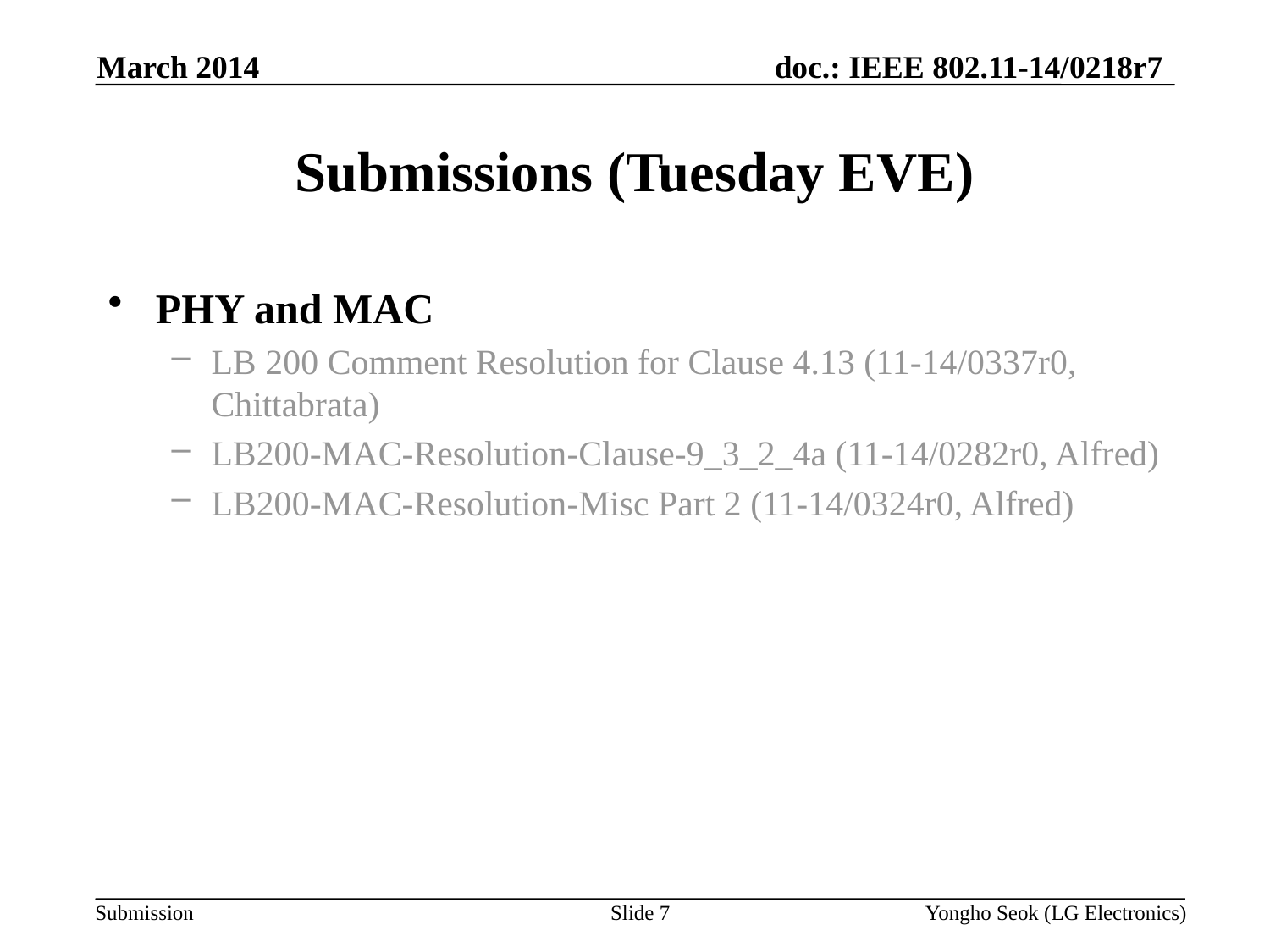

March 2014
# Submissions (Tuesday EVE)
PHY and MAC
LB 200 Comment Resolution for Clause 4.13 (11-14/0337r0, Chittabrata)
LB200-MAC-Resolution-Clause-9_3_2_4a (11-14/0282r0, Alfred)
LB200-MAC-Resolution-Misc Part 2 (11-14/0324r0, Alfred)

Slide 7
Yongho Seok (LG Electronics)